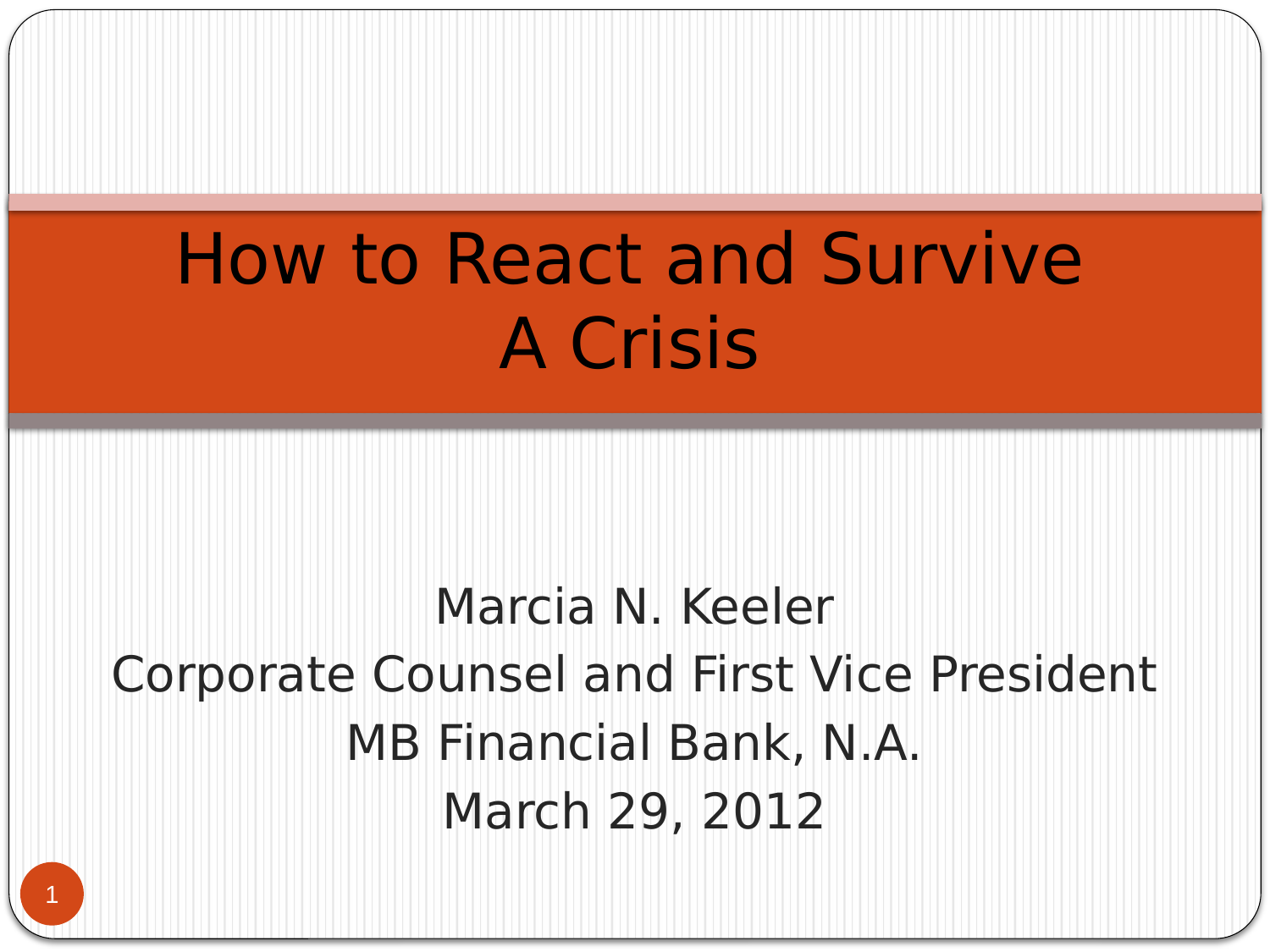

# How to React and Survive A Crisis

Marcia N. Keeler
Corporate Counsel and First Vice President
MB Financial Bank, N.A.
March 29, 2012
1